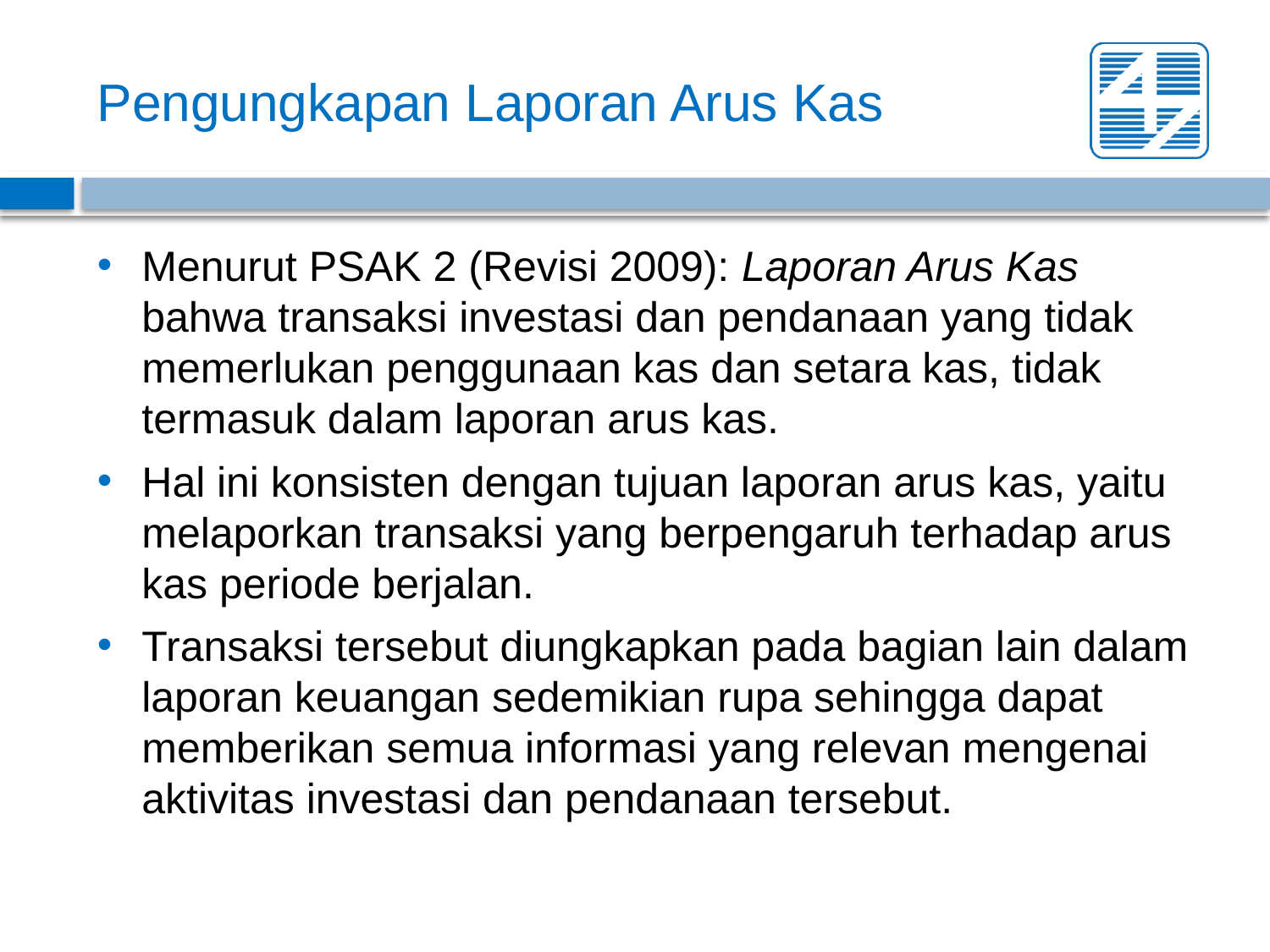

# Pengungkapan Laporan Arus Kas
Menurut PSAK 2 (Revisi 2009): Laporan Arus Kas bahwa transaksi investasi dan pendanaan yang tidak memerlukan penggunaan kas dan setara kas, tidak termasuk dalam laporan arus kas.
Hal ini konsisten dengan tujuan laporan arus kas, yaitu melaporkan transaksi yang berpengaruh terhadap arus kas periode berjalan.
Transaksi tersebut diungkapkan pada bagian lain dalam laporan keuangan sedemikian rupa sehingga dapat memberikan semua informasi yang relevan mengenai aktivitas investasi dan pendanaan tersebut.